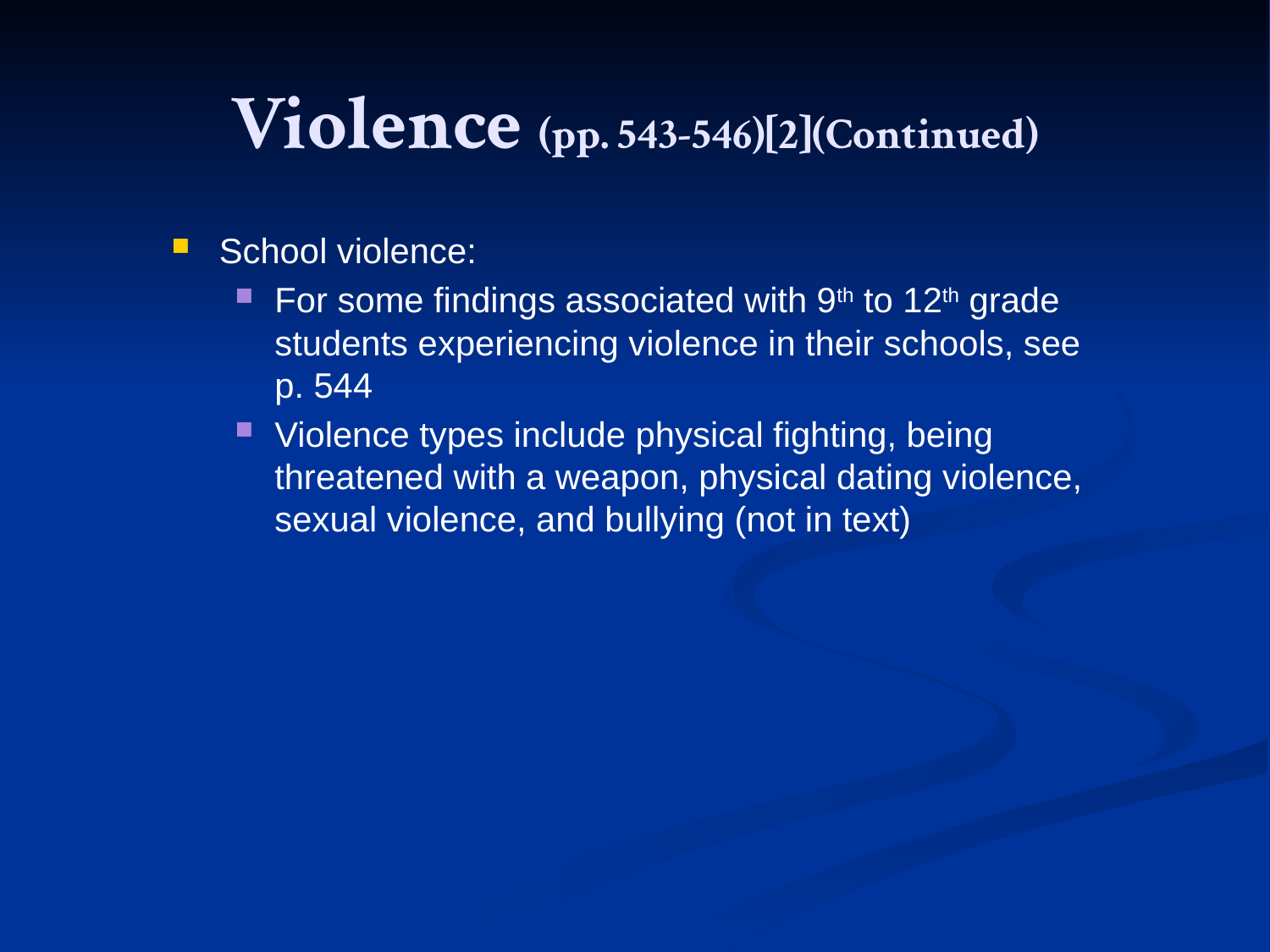

# Violence (pp. 543-546)[2](Continued)
School violence:
For some findings associated with 9th to 12th grade students experiencing violence in their schools, see p. 544
Violence types include physical fighting, being threatened with a weapon, physical dating violence, sexual violence, and bullying (not in text)